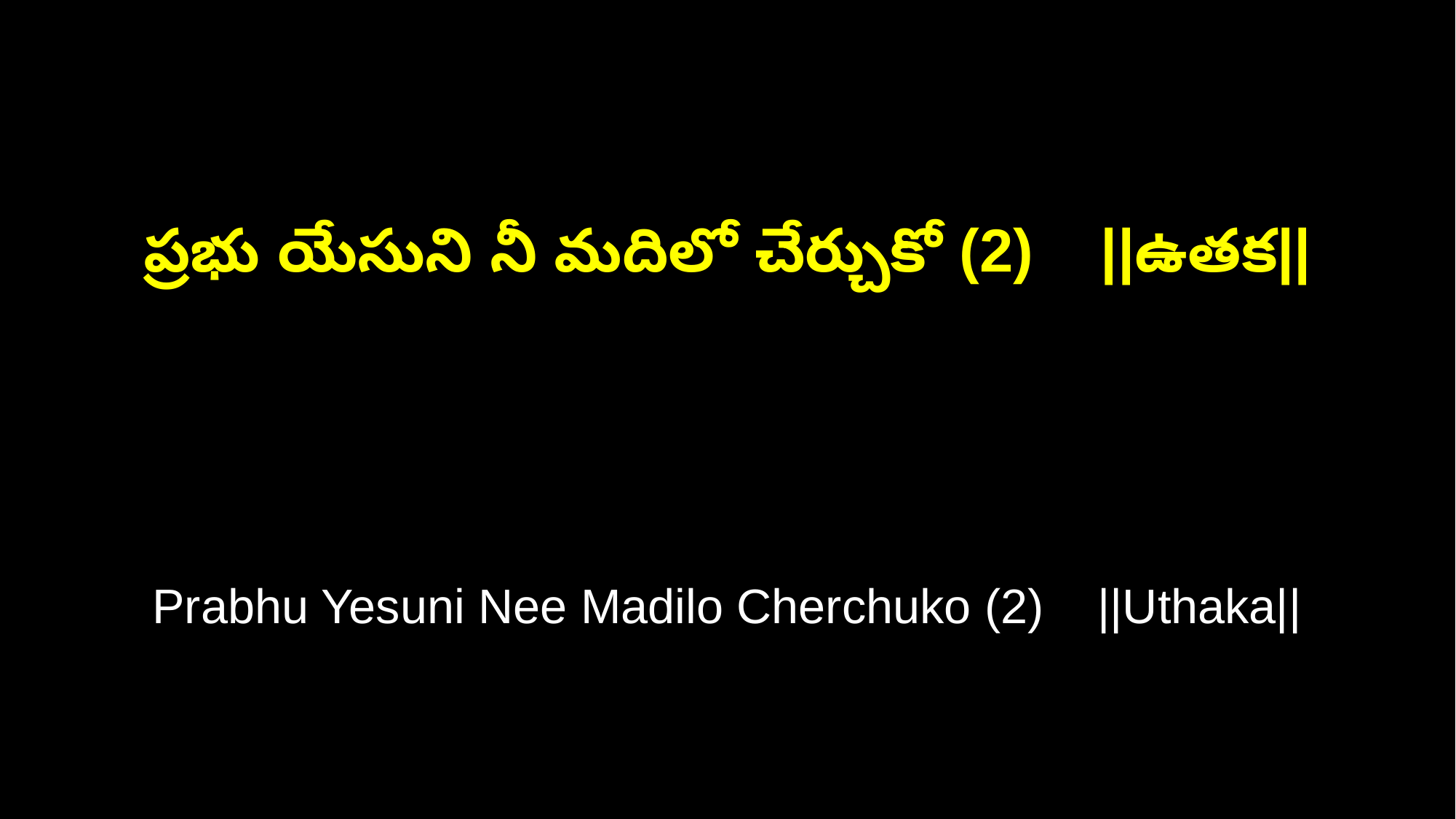

ప్రభు యేసుని నీ మదిలో చేర్చుకో (2)    ||ఉతక||
Prabhu Yesuni Nee Madilo Cherchuko (2)    ||Uthaka||